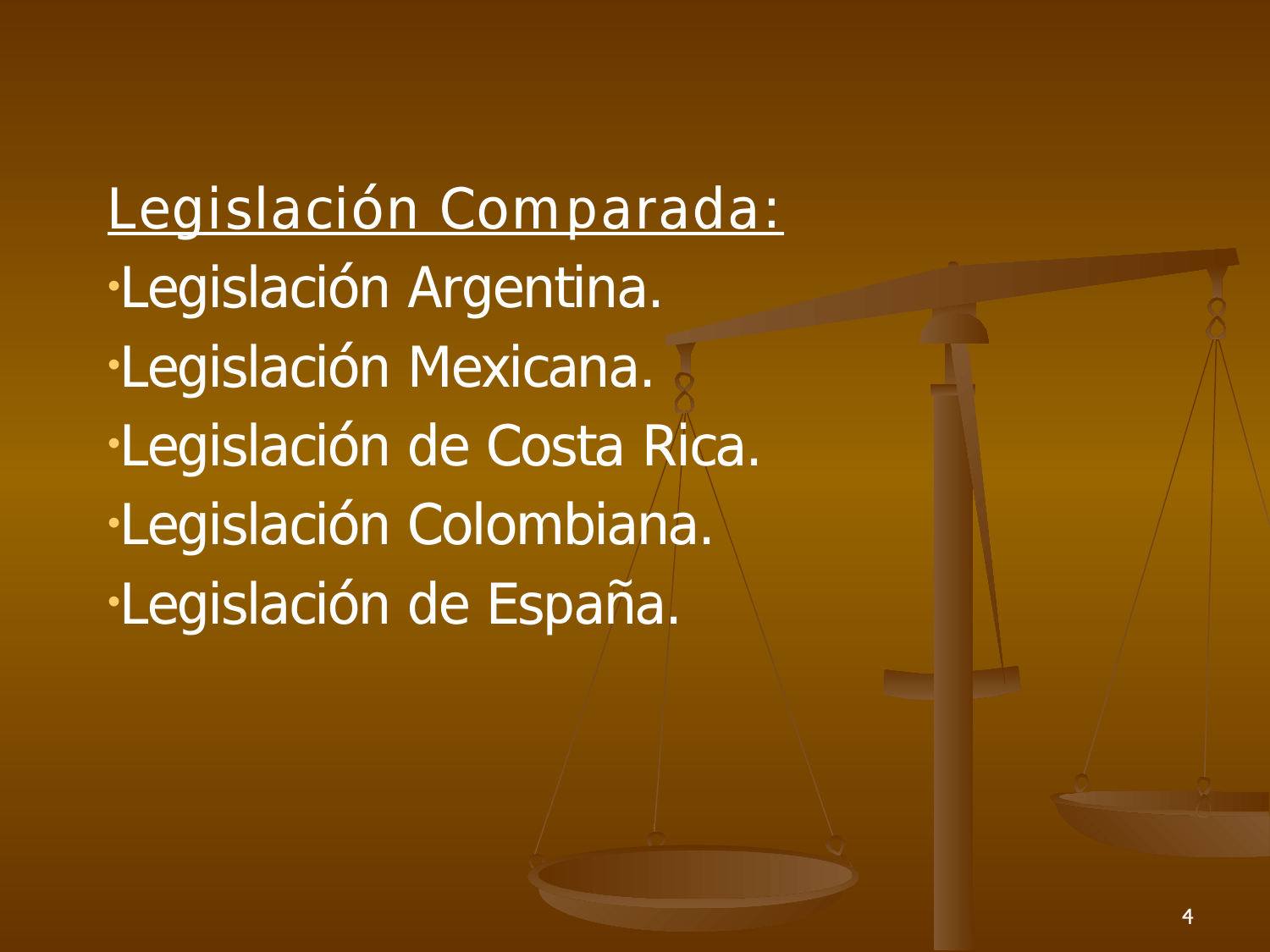

Legislación Comparada:
Legislación Argentina.
Legislación Mexicana.
Legislación de Costa Rica.
Legislación Colombiana.
Legislación de España.

4